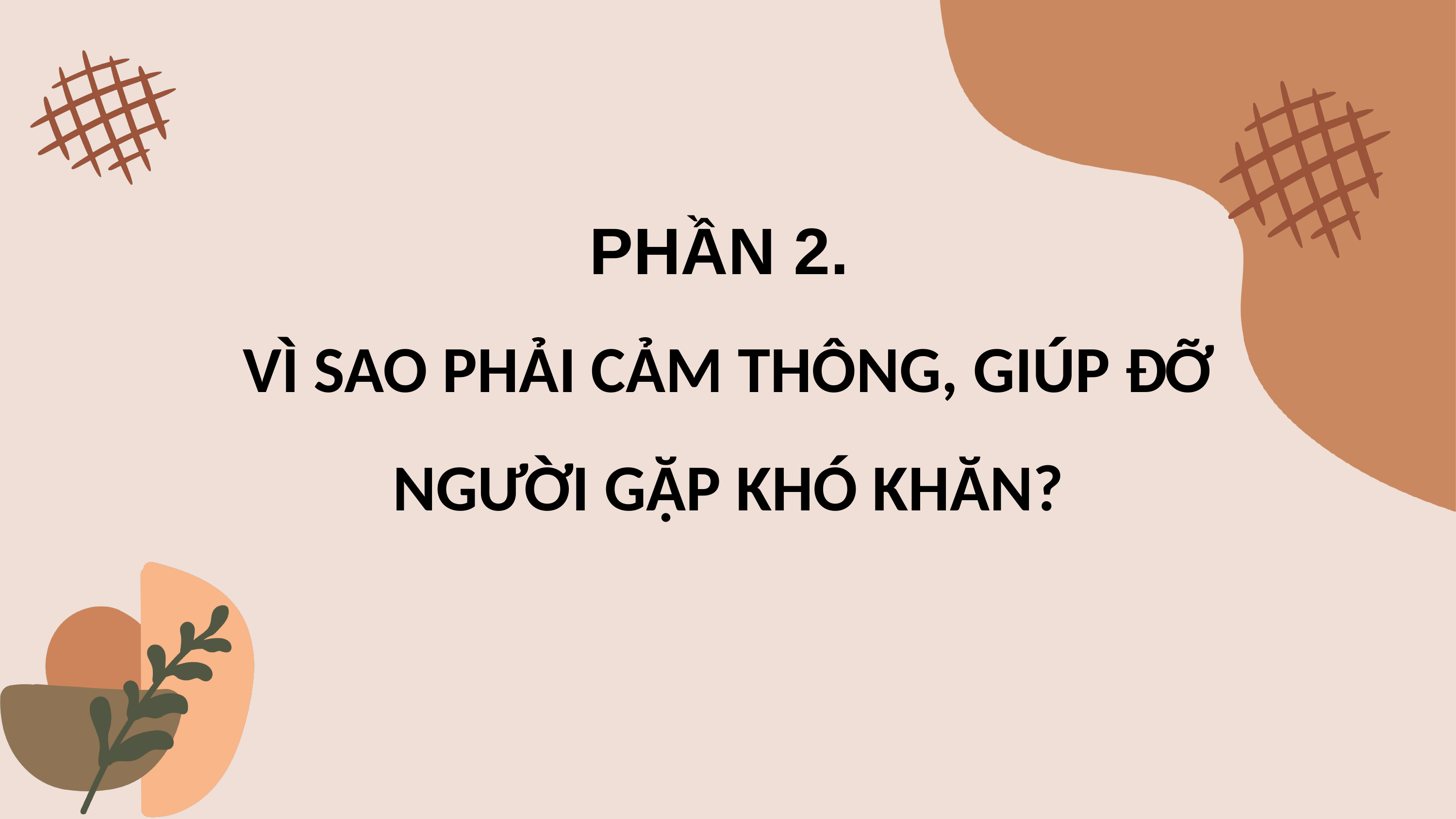

PHẦN 2.
VÌ SAO PHẢI CẢM THÔNG, GIÚP ĐỠ NGƯỜI GẶP KHÓ KHĂN?